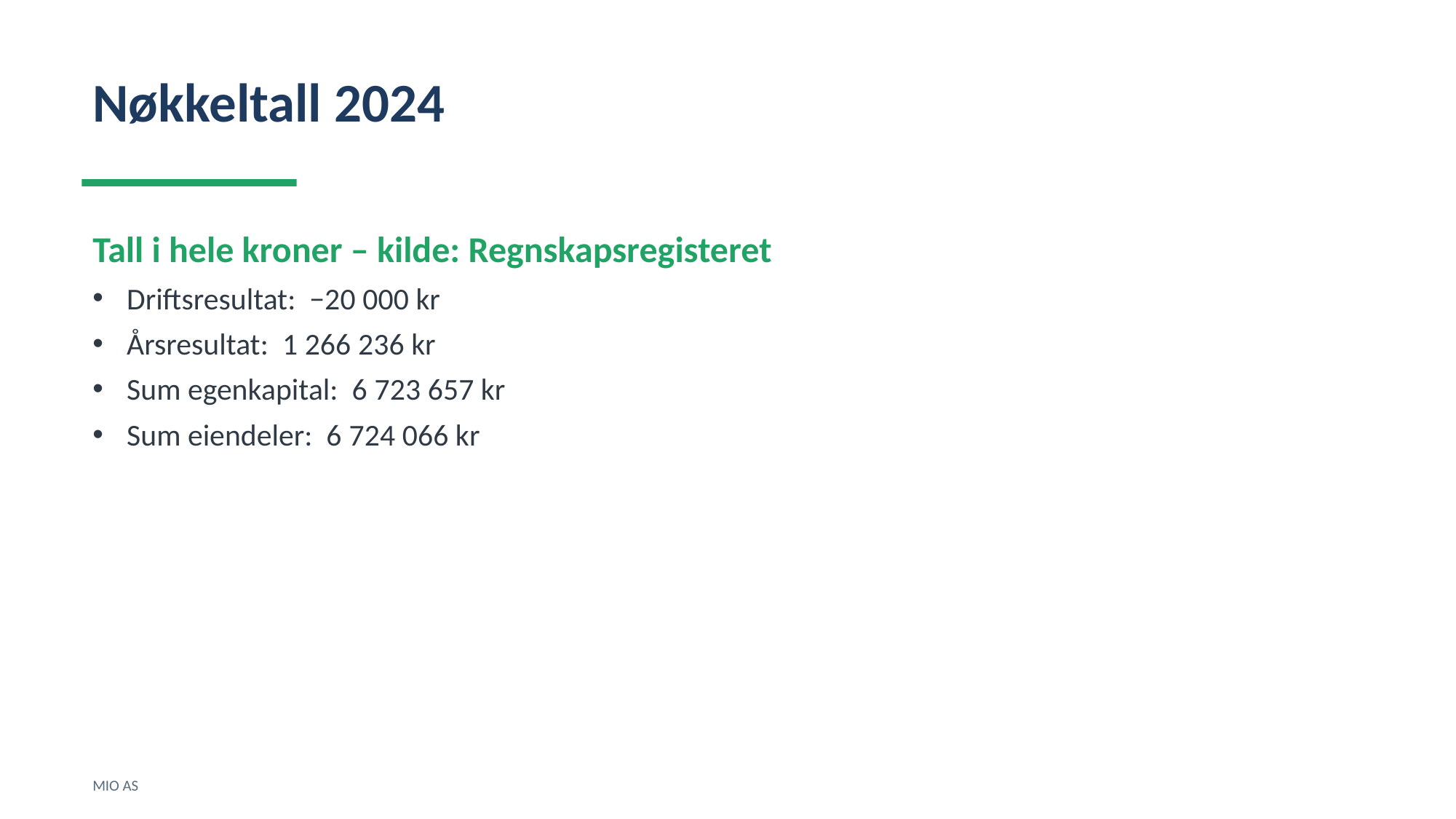

Nøkkeltall 2024

Tall i hele kroner – kilde: Regnskapsregisteret
Driftsresultat:  −20 000 kr
Årsresultat:  1 266 236 kr
Sum egenkapital:  6 723 657 kr
Sum eiendeler:  6 724 066 kr
MIO AS